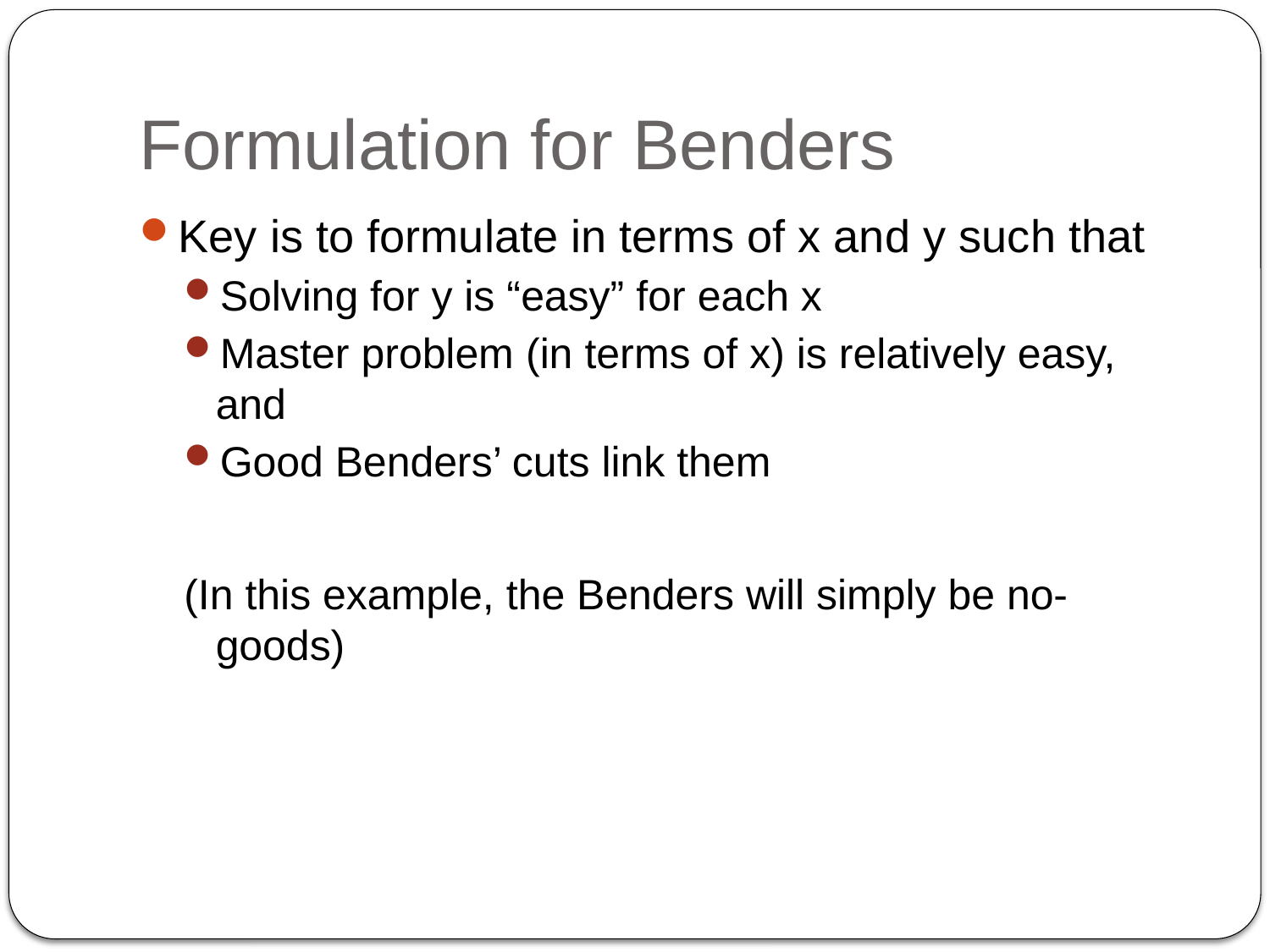

# Formulation for Benders
Key is to formulate in terms of x and y such that
Solving for y is “easy” for each x
Master problem (in terms of x) is relatively easy, and
Good Benders’ cuts link them

(In this example, the Benders will simply be no-goods)